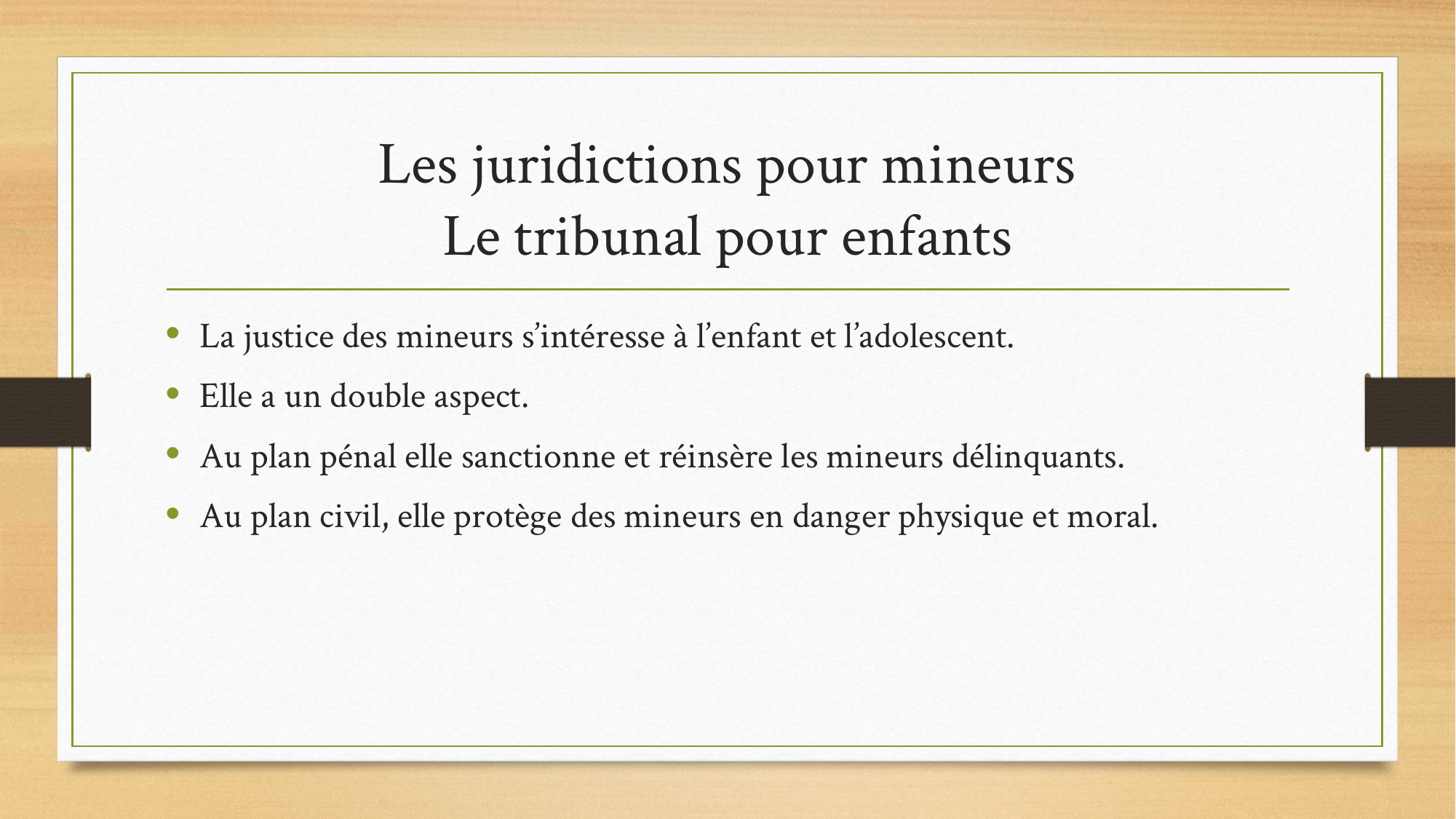

# Les juridictions pour mineurs Le tribunal pour enfants
La justice des mineurs s’intéresse à l’enfant et l’adolescent.
Elle a un double aspect.
Au plan pénal elle sanctionne et réinsère les mineurs délinquants.
Au plan civil, elle protège des mineurs en danger physique et moral.